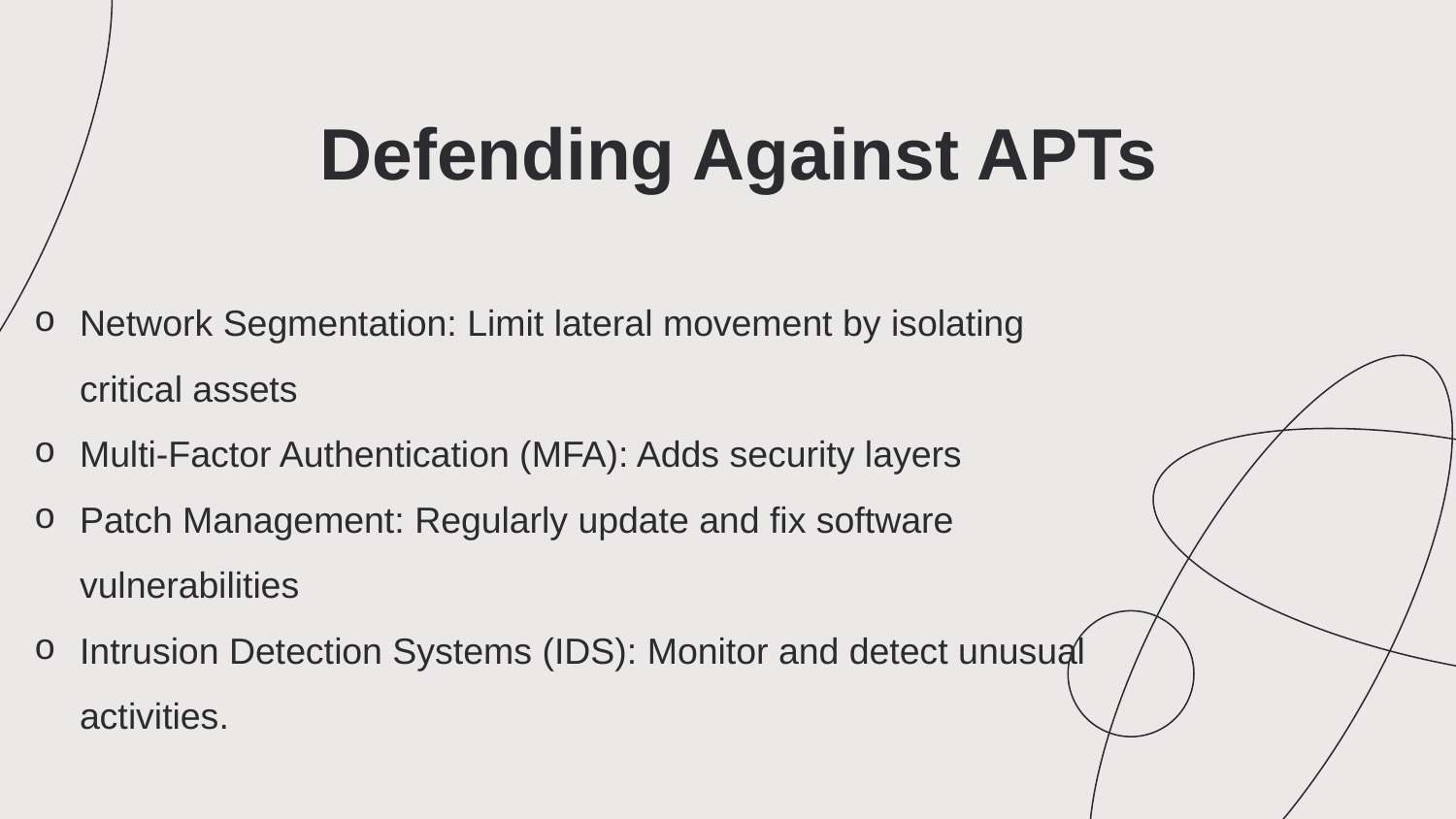

# Defending Against APTs
Network Segmentation: Limit lateral movement by isolating critical assets
Multi-Factor Authentication (MFA): Adds security layers
Patch Management: Regularly update and fix software vulnerabilities
Intrusion Detection Systems (IDS): Monitor and detect unusual activities.